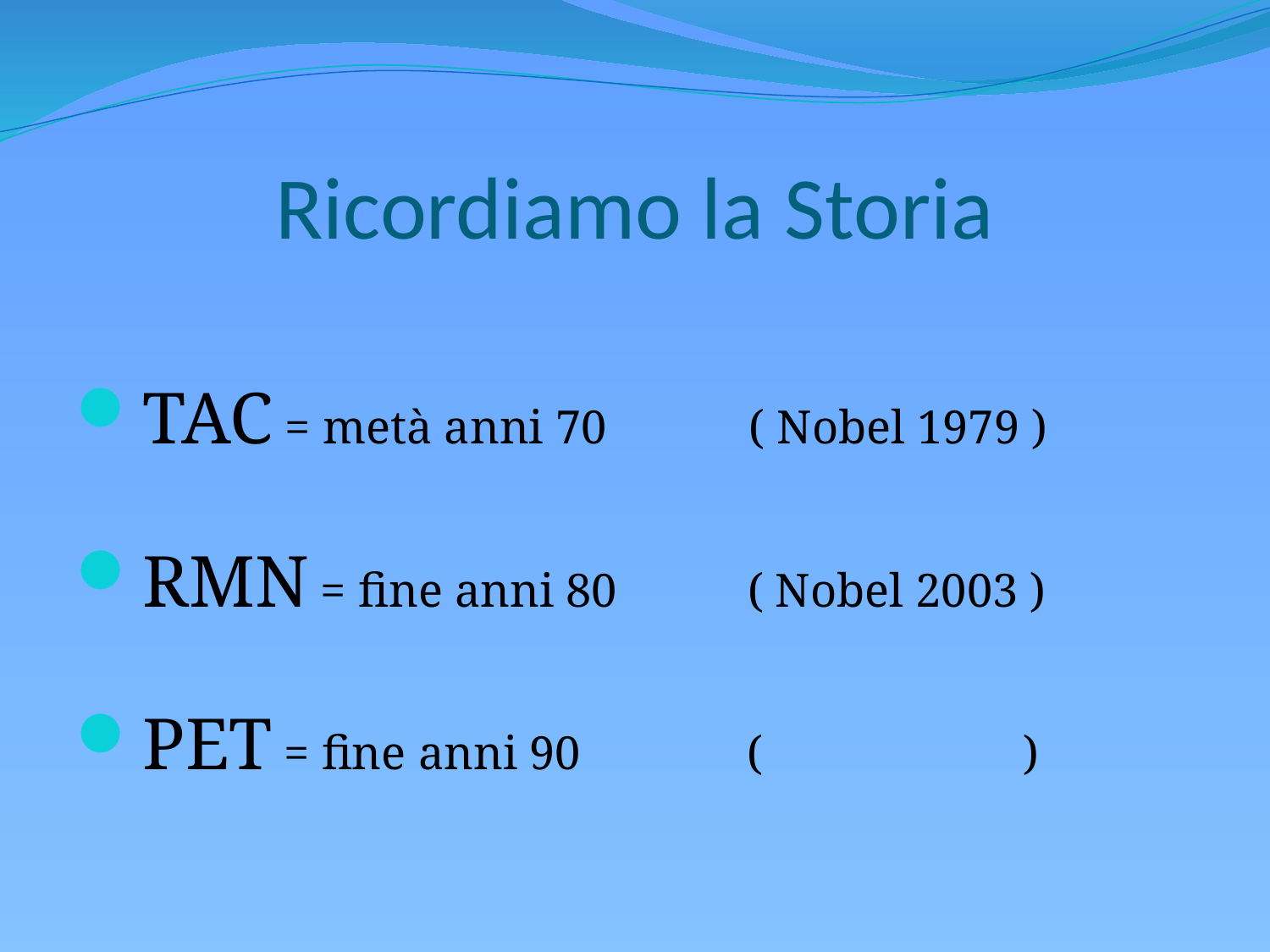

# Ricordiamo la Storia

TAC = metà anni 70            ( Nobel 1979 )

RMN = fine anni 80           ( Nobel 2003 )

PET = fine anni 90              (                      )